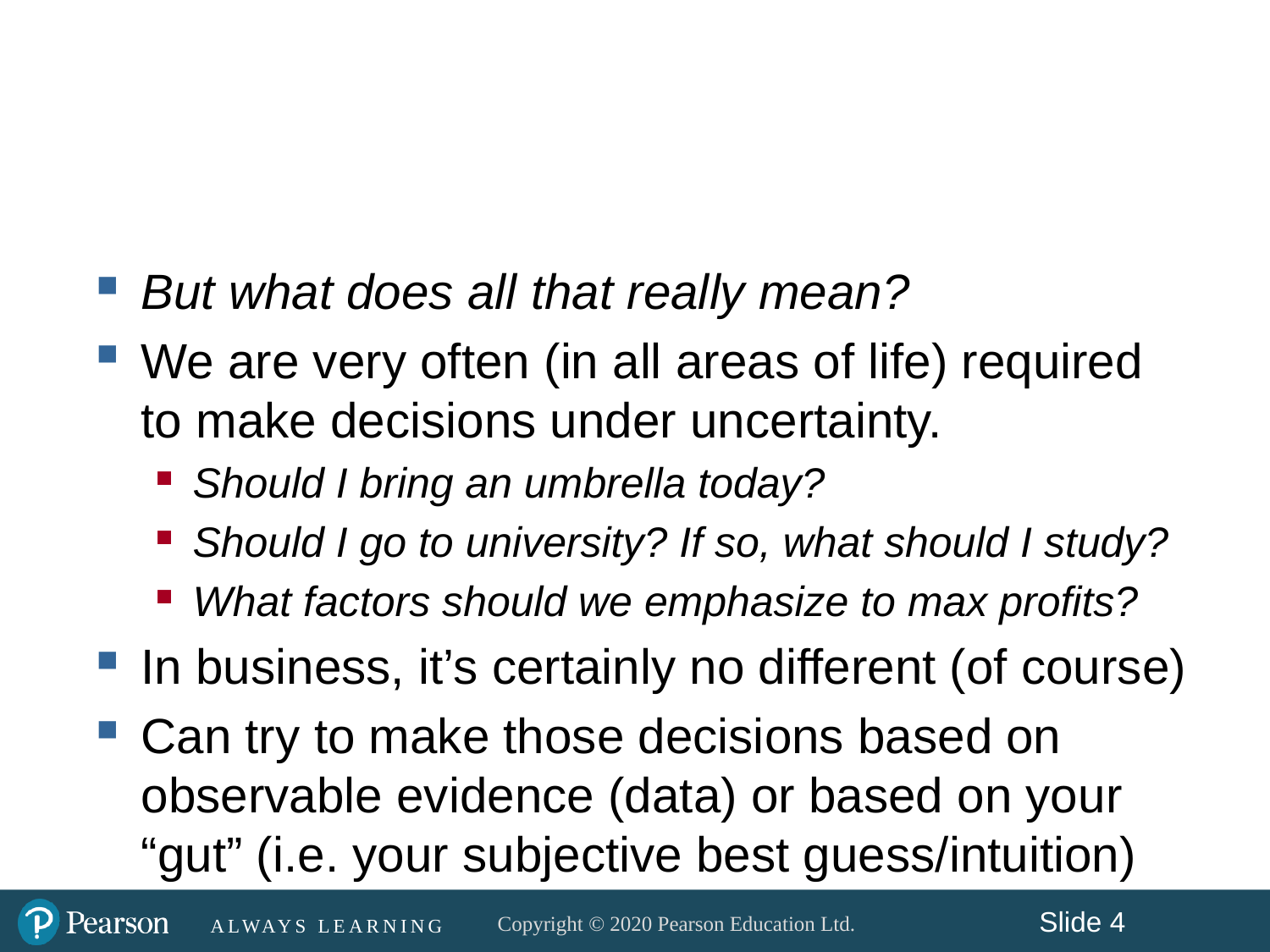

#
But what does all that really mean?
We are very often (in all areas of life) required to make decisions under uncertainty.
Should I bring an umbrella today?
Should I go to university? If so, what should I study?
What factors should we emphasize to max profits?
In business, it’s certainly no different (of course)
Can try to make those decisions based on observable evidence (data) or based on your “gut” (i.e. your subjective best guess/intuition)